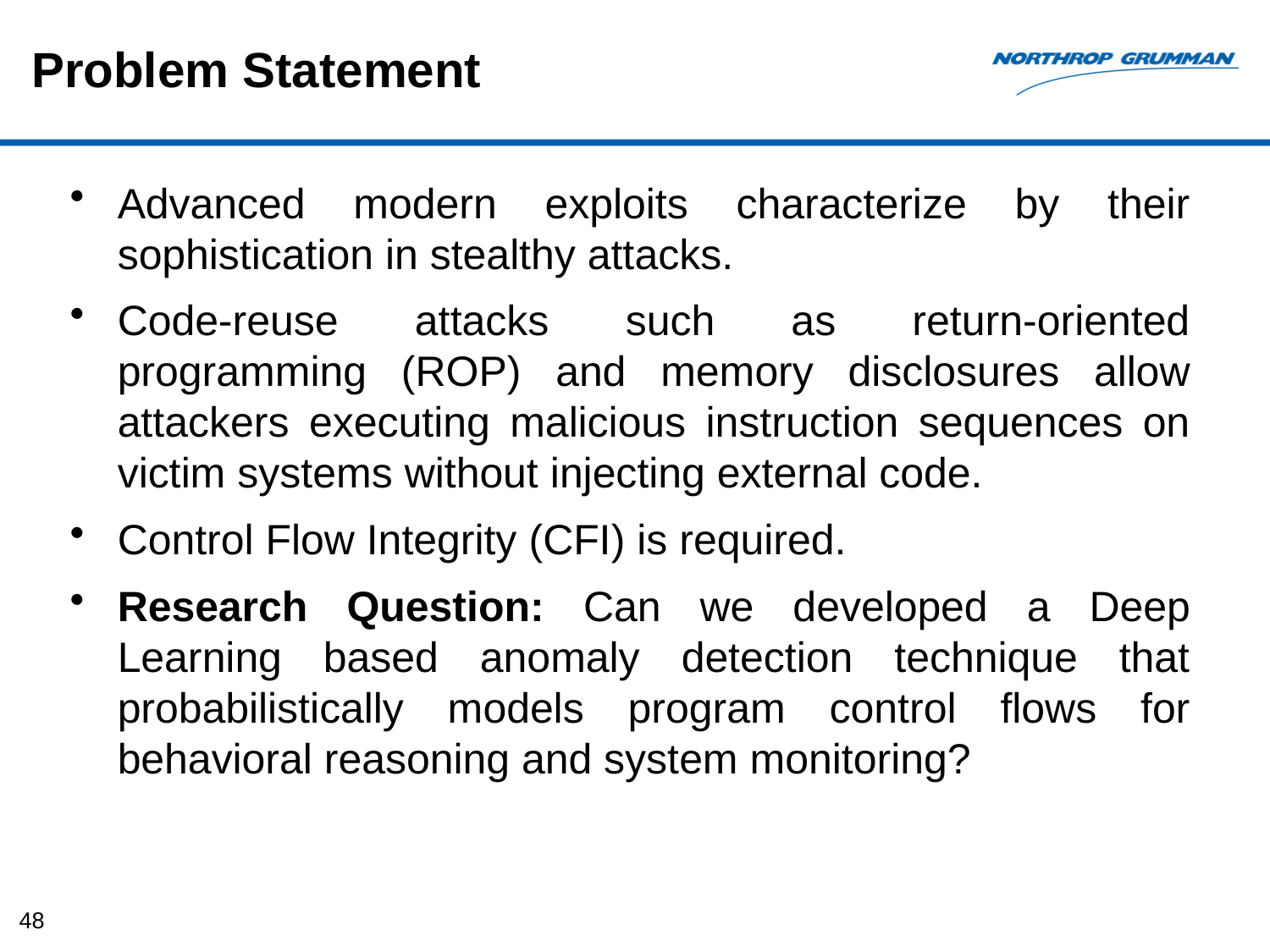

Problem Statement
Advanced modern exploits characterize by their sophistication in stealthy attacks.
Code-reuse attacks such as return-oriented programming (ROP) and memory disclosures allow attackers executing malicious instruction sequences on victim systems without injecting external code.
Control Flow Integrity (CFI) is required.
Research Question: Can we developed a Deep Learning based anomaly detection technique that probabilistically models program control flows for behavioral reasoning and system monitoring?

48